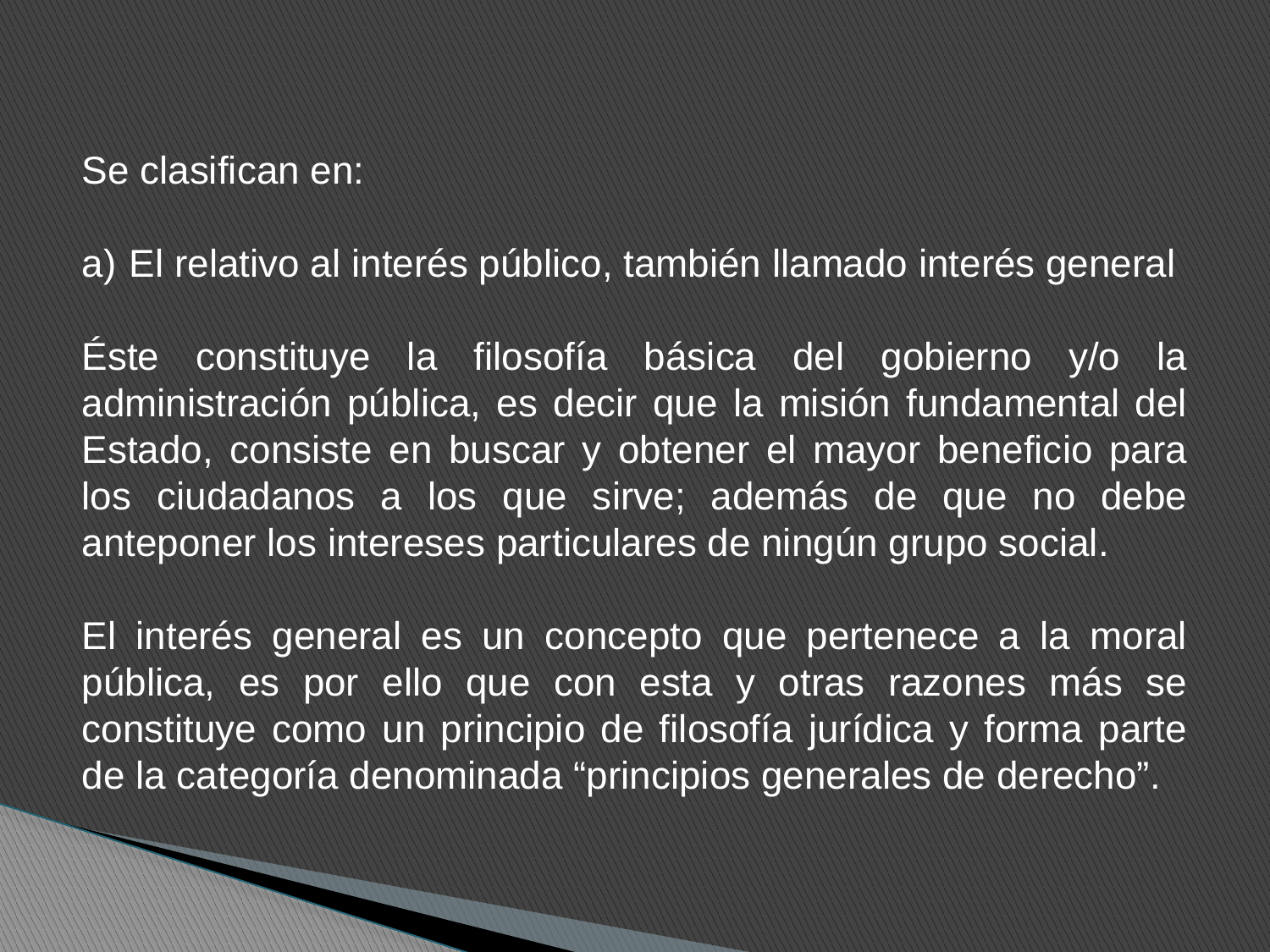

Se clasifican en:

El relativo al interés público, también llamado interés general

Éste constituye la filosofía básica del gobierno y/o la administración pública, es decir que la misión fundamental del Estado, consiste en buscar y obtener el mayor beneficio para los ciudadanos a los que sirve; además de que no debe anteponer los intereses particulares de ningún grupo social.

El interés general es un concepto que pertenece a la moral pública, es por ello que con esta y otras razones más se constituye como un principio de filosofía jurídica y forma parte de la categoría denominada “principios generales de derecho”.